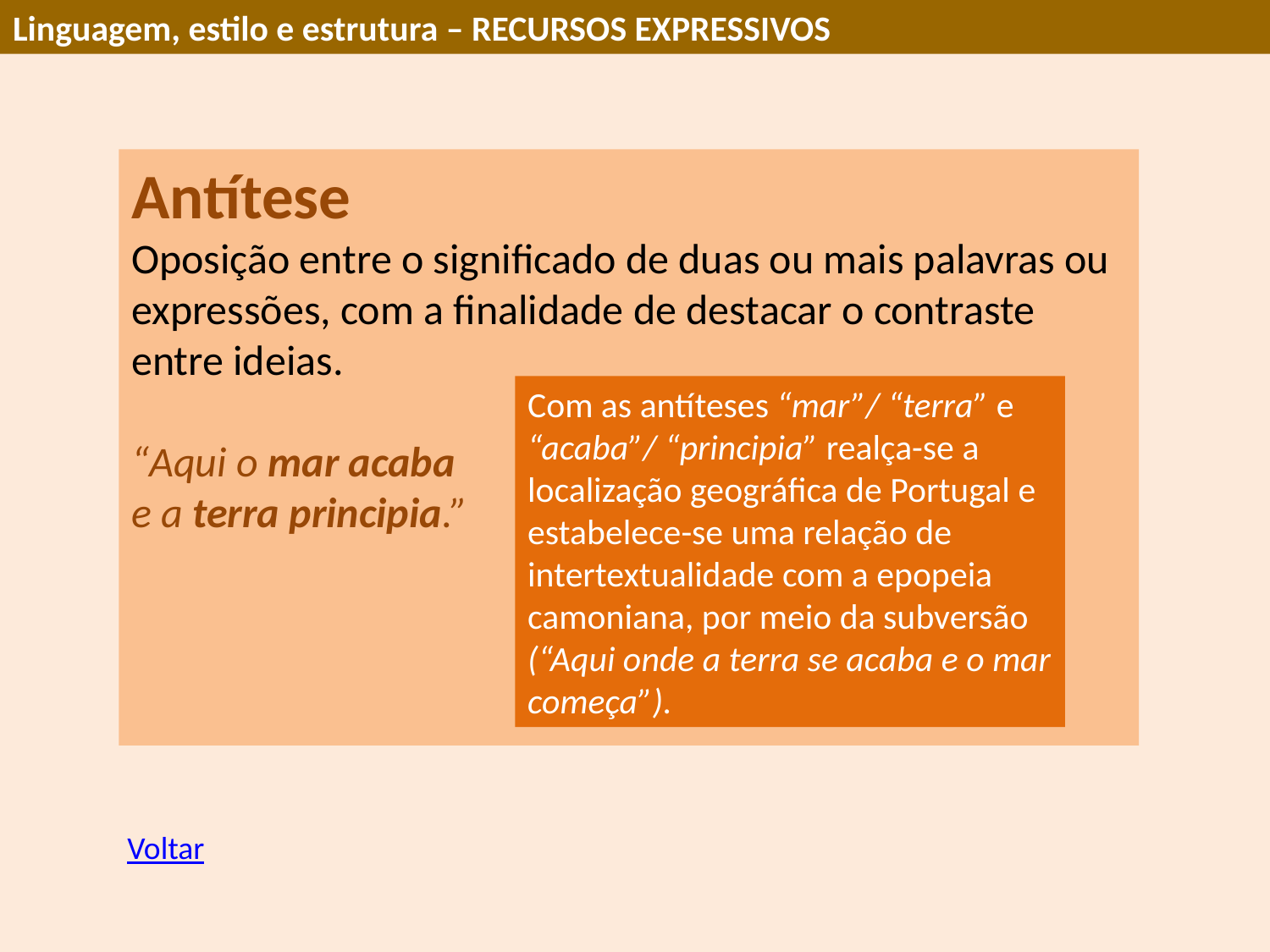

Linguagem, estilo e estrutura – RECURSOS EXPRESSIVOS
Antítese
Oposição entre o significado de duas ou mais palavras ou expressões, com a finalidade de destacar o contraste entre ideias.

“Aqui o mar acaba
e a terra principia.”

Com as antíteses “mar”/ “terra” e “acaba”/ “principia” realça-se a localização geográfica de Portugal e estabelece-se uma relação de intertextualidade com a epopeia camoniana, por meio da subversão (“Aqui onde a terra se acaba e o mar começa”).
Voltar